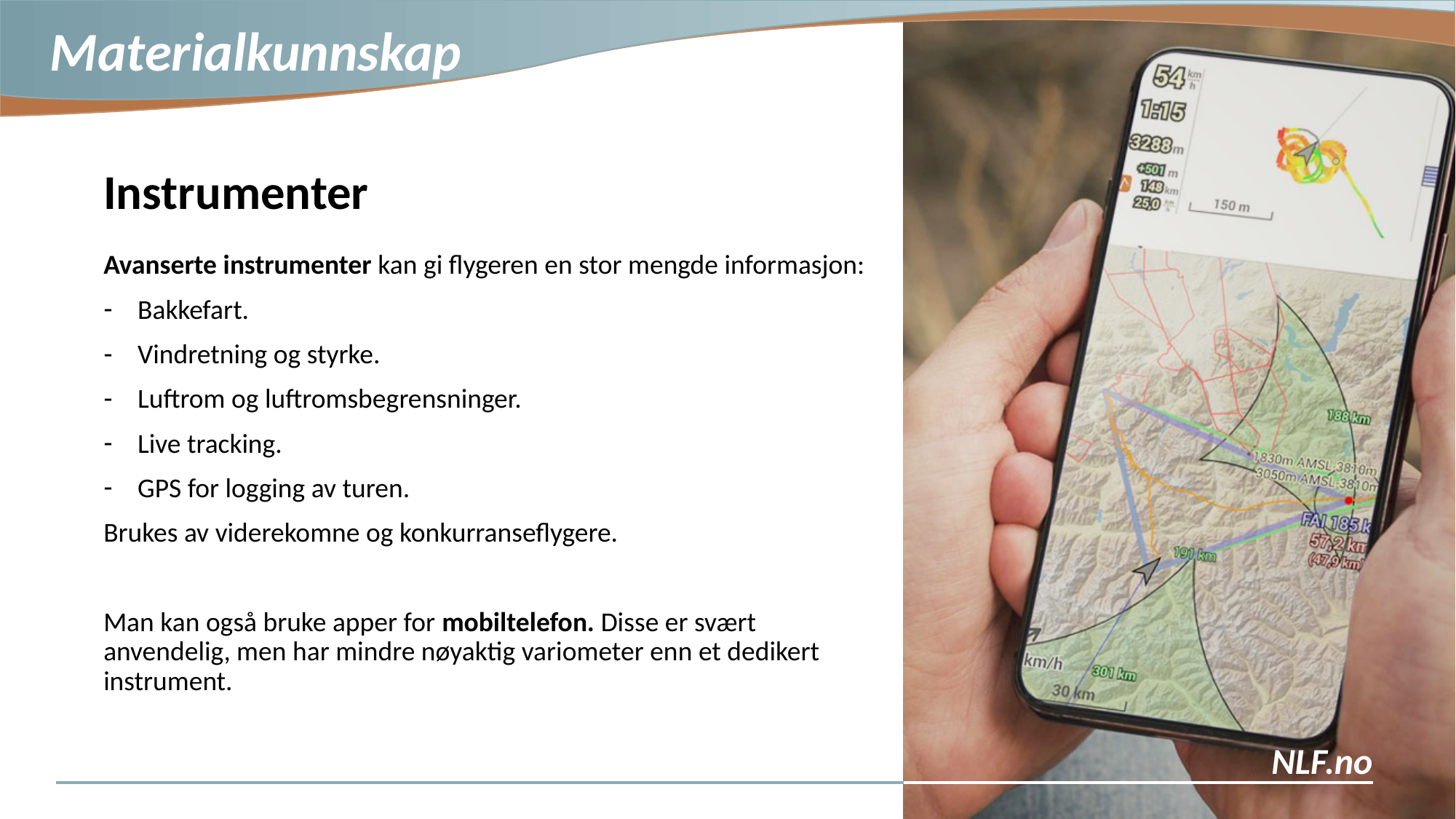

Instrumenter
Avanserte instrumenter kan gi flygeren en stor mengde informasjon:
Bakkefart.
Vindretning og styrke.
Luftrom og luftromsbegrensninger.
Live tracking.
GPS for logging av turen.
Brukes av viderekomne og konkurranseflygere.

Man kan også bruke apper for mobiltelefon. Disse er svært anvendelig, men har mindre nøyaktig variometer enn et dedikert instrument.